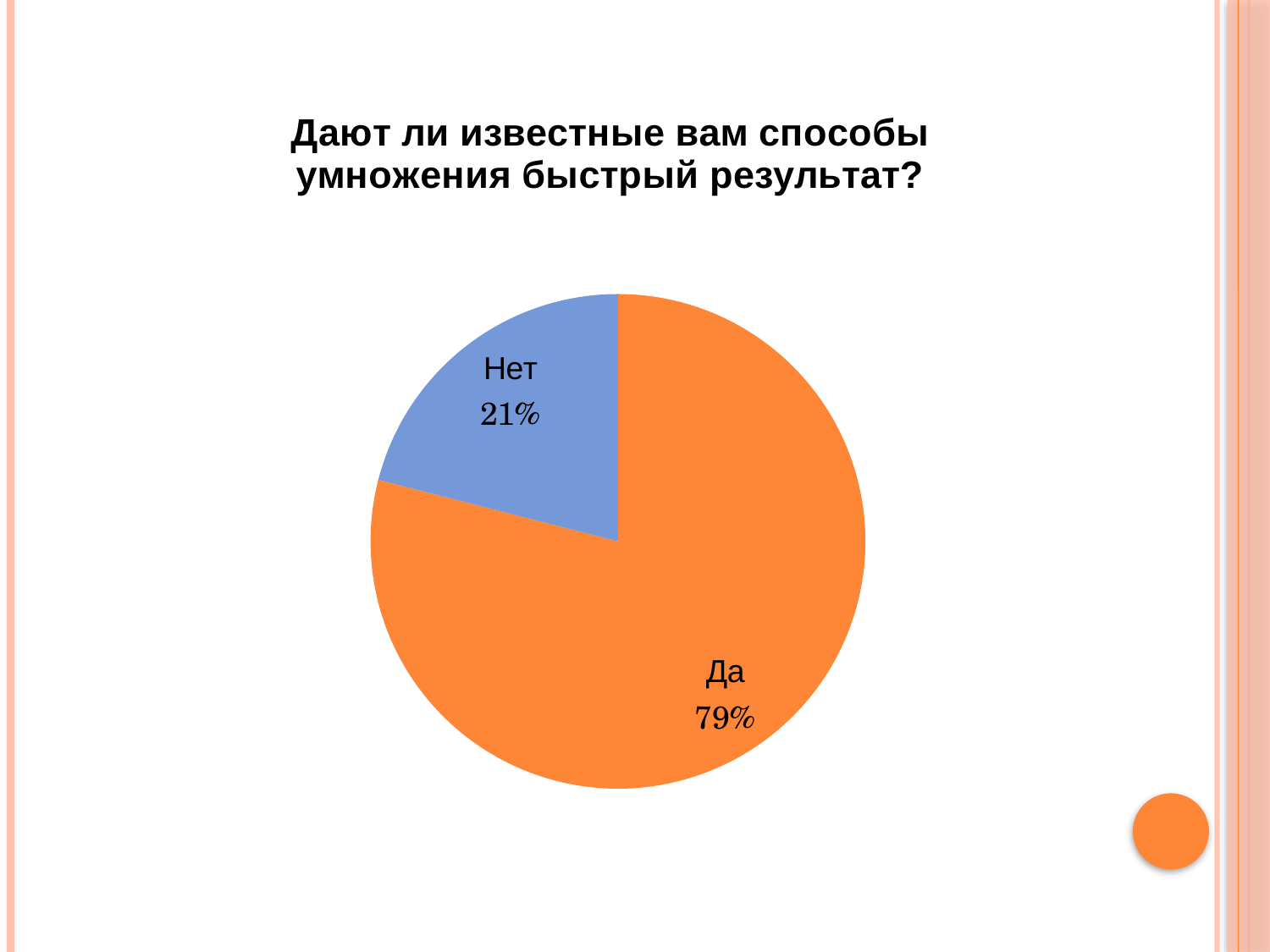

### Chart: Дают ли известные вам способы умножения быстрый результат?

| Category | Известны ли вам старые способы умножения? |
|---|---|
| Да | 79.0 |
| Нет | 21.0 |